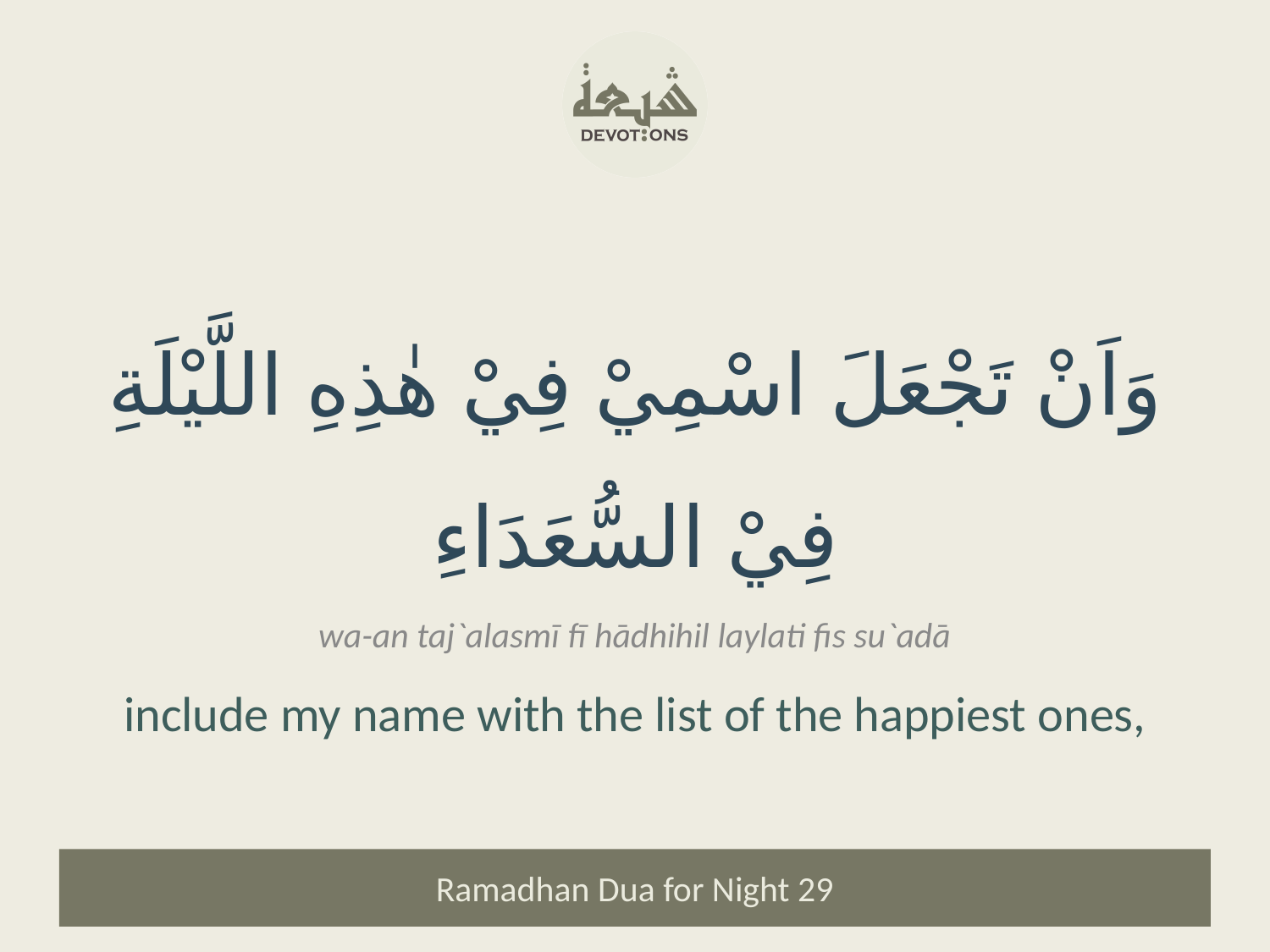

وَاَنْ تَجْعَلَ اسْمِيْ فِيْ هٰذِهِ اللَّيْلَةِ فِيْ السُّعَدَاءِ
wa-an taj`alasmī fī hādhihil laylati fis su`adā
include my name with the list of the happiest ones,
Ramadhan Dua for Night 29